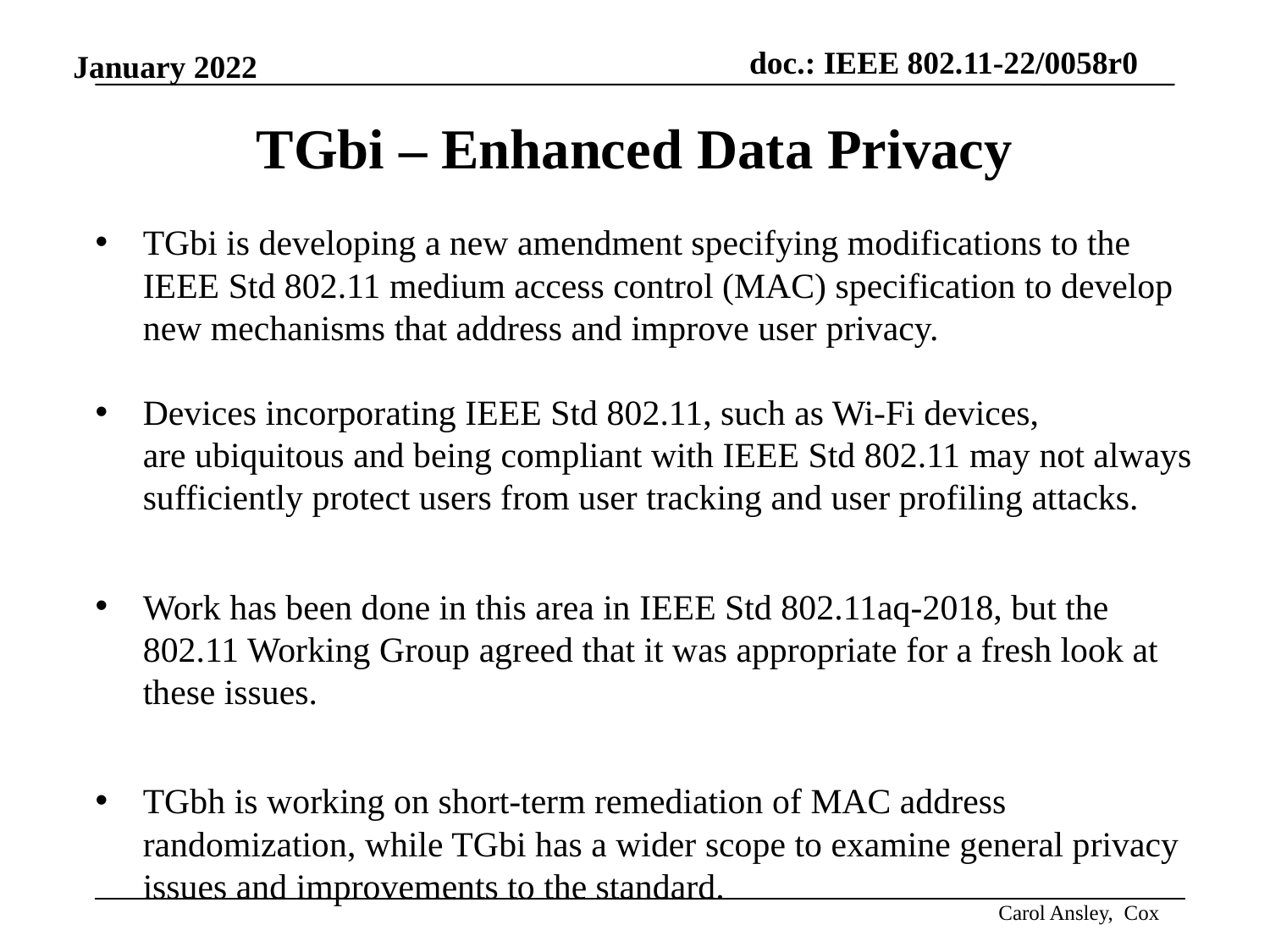

# TGbi – Enhanced Data Privacy

TGbi is developing a new amendment specifying modifications to the IEEE Std 802.11 medium access control (MAC) specification to develop new mechanisms that address and improve user privacy.

Devices incorporating IEEE Std 802.11, such as Wi-Fi devices, are ubiquitous and being compliant with IEEE Std 802.11 may not always sufficiently protect users from user tracking and user profiling attacks.

Work has been done in this area in IEEE Std 802.11aq-2018, but the 802.11 Working Group agreed that it was appropriate for a fresh look at these issues.

TGbh is working on short-term remediation of MAC address randomization, while TGbi has a wider scope to examine general privacy issues and improvements to the standard.